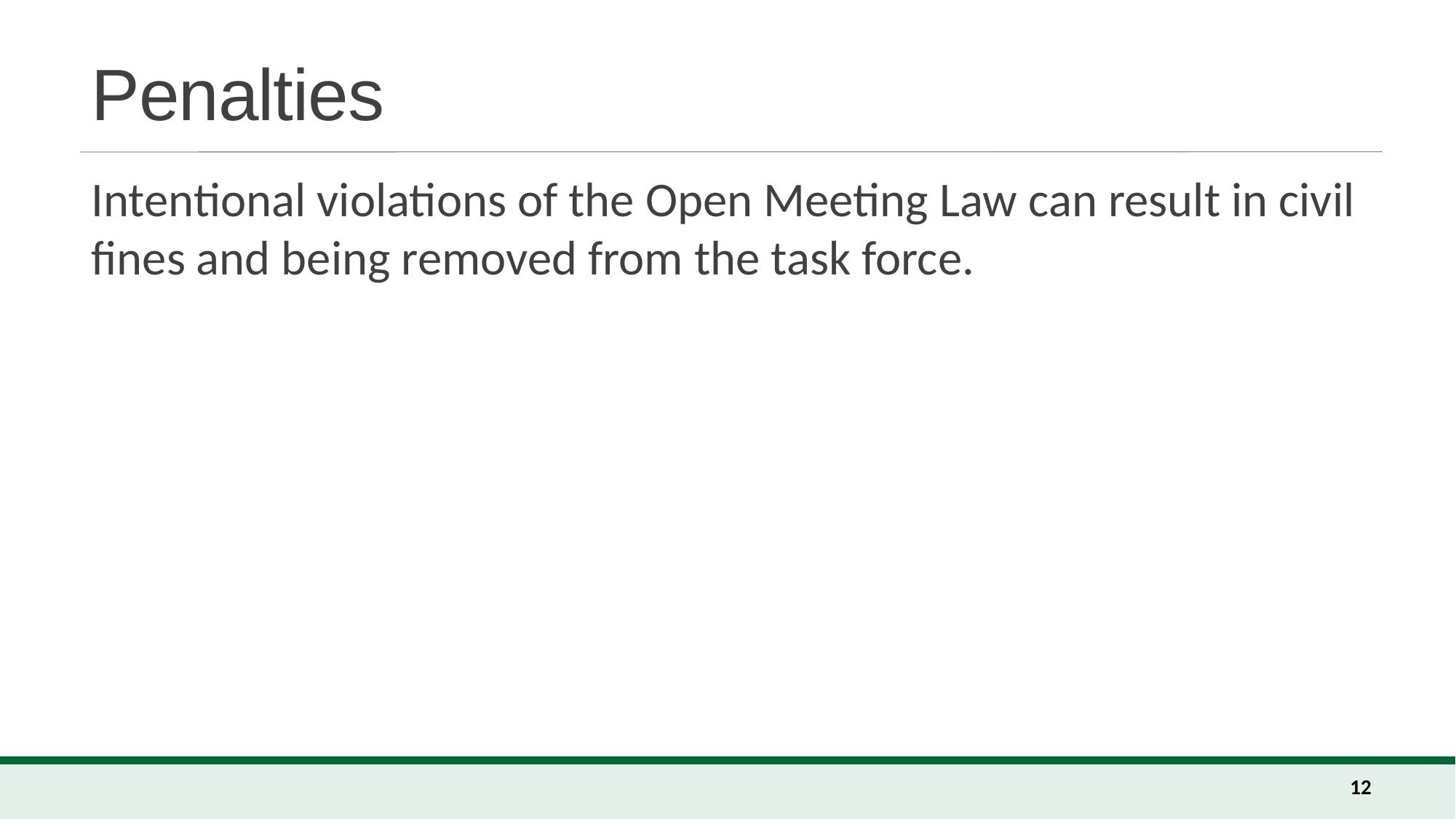

# Penalties
Intentional violations of the Open Meeting Law can result in civil fines and being removed from the task force.
12